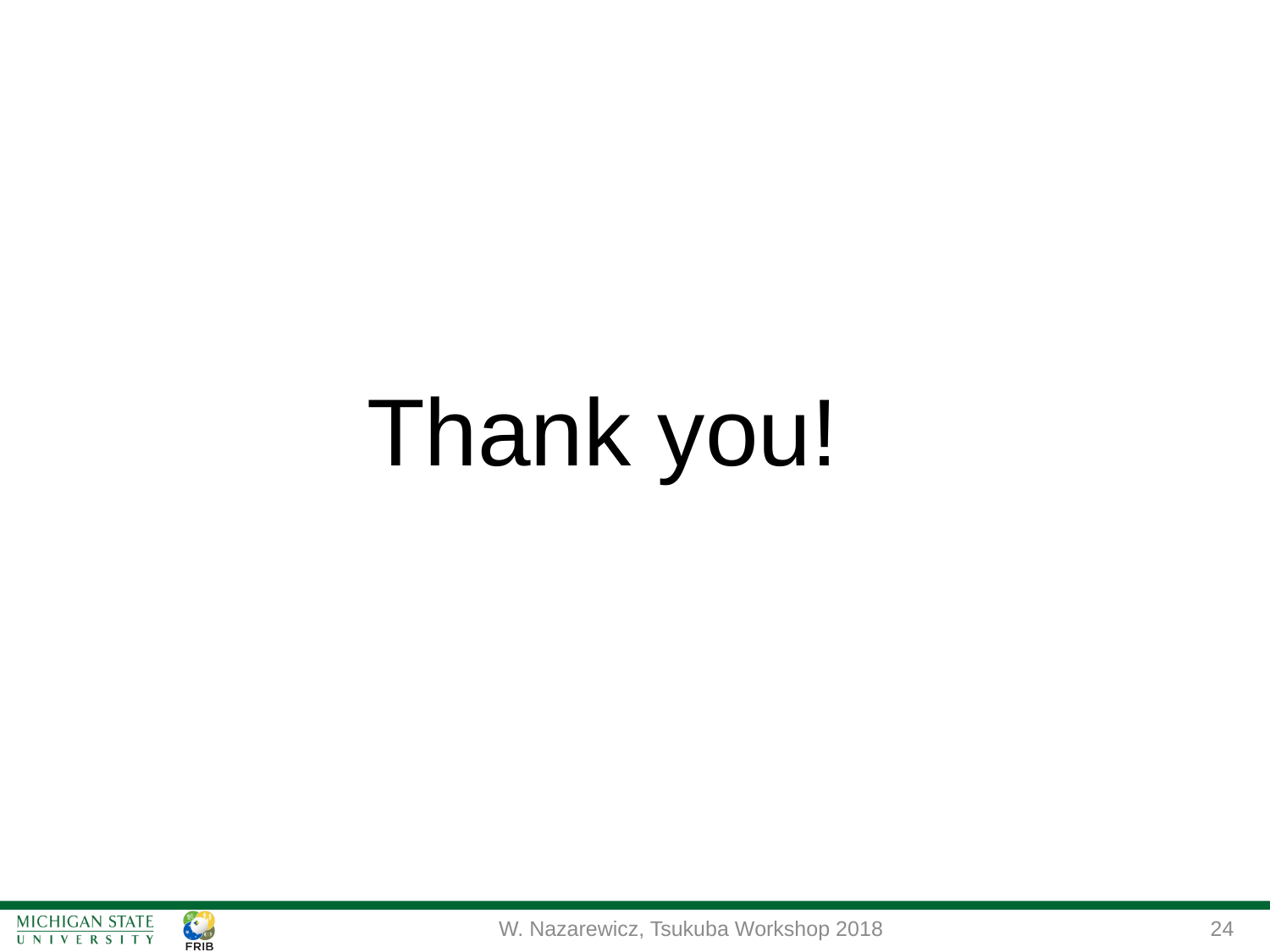

Thank you!
W. Nazarewicz, Tsukuba Workshop 2018
24